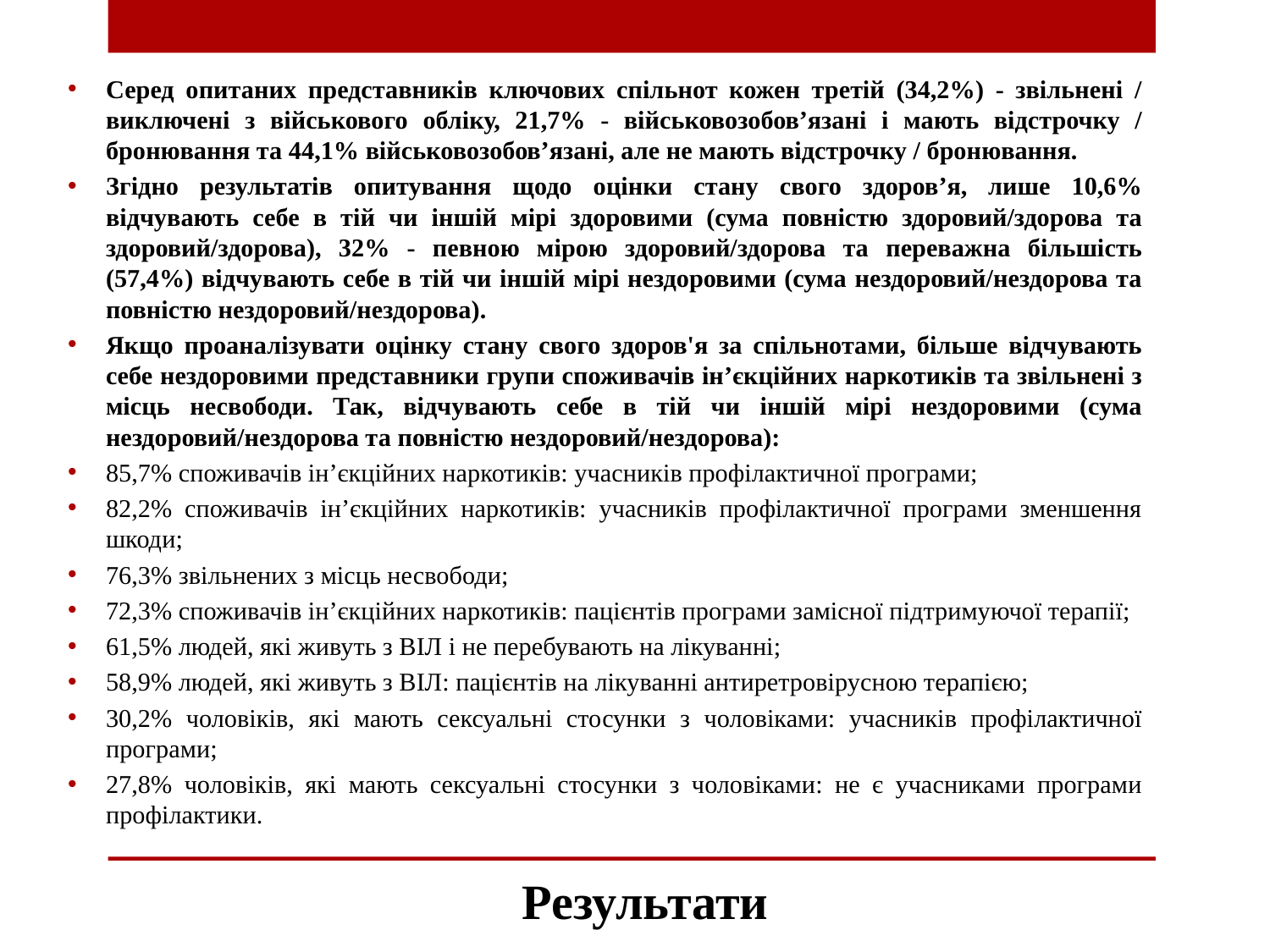

Серед опитаних представників ключових спільнот кожен третій (34,2%) - звільнені / виключені з військового обліку, 21,7% - військовозобов’язані і мають відстрочку / бронювання та 44,1% військовозобов’язані, але не мають відстрочку / бронювання.
Згідно результатів опитування щодо оцінки стану свого здоров’я, лише 10,6% відчувають себе в тій чи іншій мірі здоровими (сума повністю здоровий/здорова та здоровий/здорова), 32% - певною мірою здоровий/здорова та переважна більшість (57,4%) відчувають себе в тій чи іншій мірі нездоровими (сума нездоровий/нездорова та повністю нездоровий/нездорова).
Якщо проаналізувати оцінку стану свого здоров'я за спільнотами, більше відчувають себе нездоровими представники групи споживачів ін’єкційних наркотиків та звільнені з місць несвободи. Так, відчувають себе в тій чи іншій мірі нездоровими (сума нездоровий/нездорова та повністю нездоровий/нездорова):
85,7% споживачів ін’єкційних наркотиків: учасників профілактичної програми;
82,2% споживачів ін’єкційних наркотиків: учасників профілактичної програми зменшення шкоди;
76,3% звільнених з місць несвободи;
72,3% споживачів ін’єкційних наркотиків: пацієнтів програми замісної підтримуючої терапії;
61,5% людей, які живуть з ВІЛ і не перебувають на лікуванні;
58,9% людей, які живуть з ВІЛ: пацієнтів на лікуванні антиретровірусною терапією;
30,2% чоловіків, які мають сексуальні стосунки з чоловіками: учасників профілактичної програми;
27,8% чоловіків, які мають сексуальні стосунки з чоловіками: не є учасниками програми профілактики.
# Результати